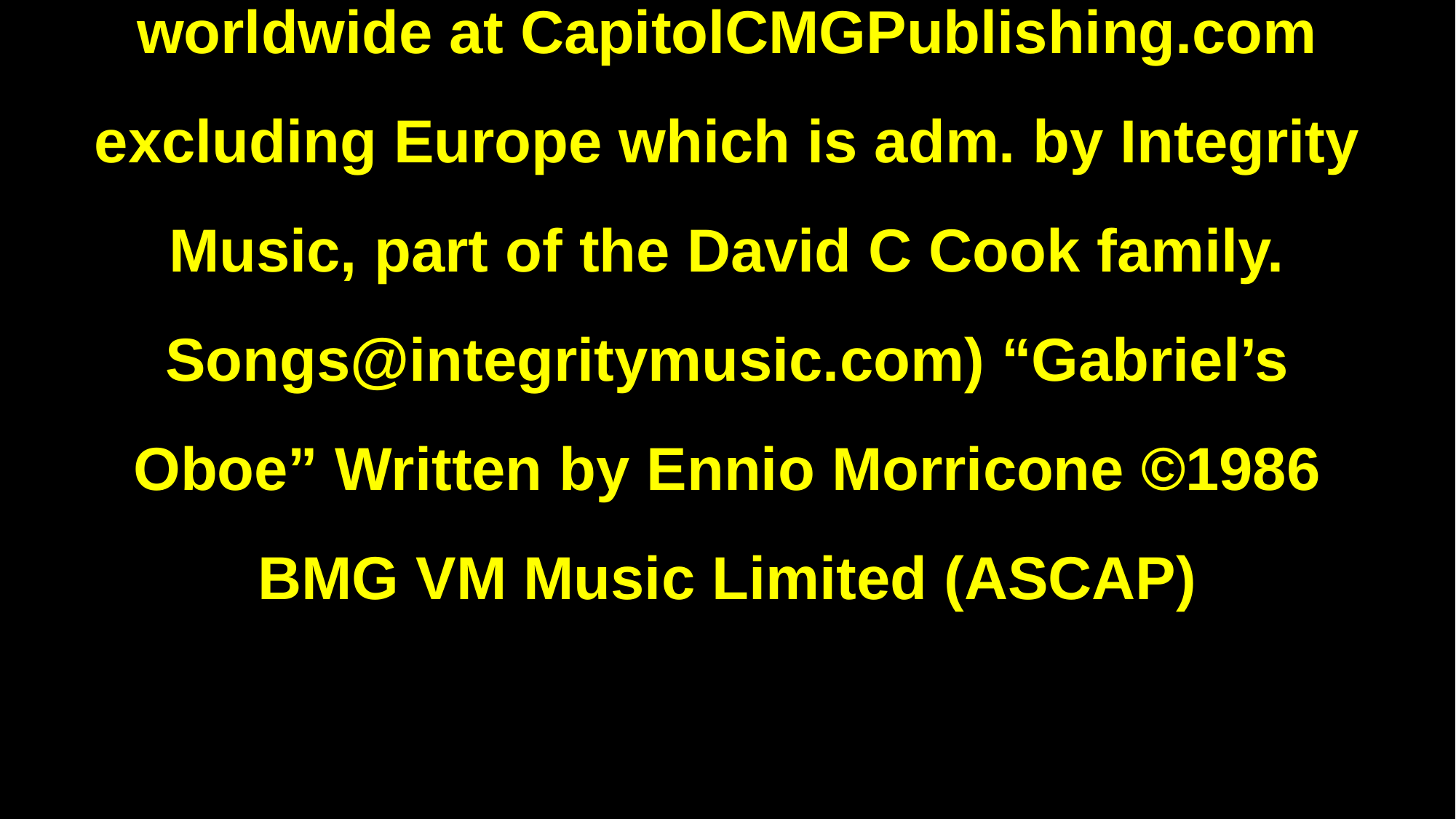

©2006 Thankyou Music Ltd (PRS) (adm. worldwide at CapitolCMGPublishing.com excluding Europe which is adm. by Integrity Music, part of the David C Cook family. Songs@integritymusic.com) “Gabriel’s Oboe” Written by Ennio Morricone ©1986 BMG VM Music Limited (ASCAP)